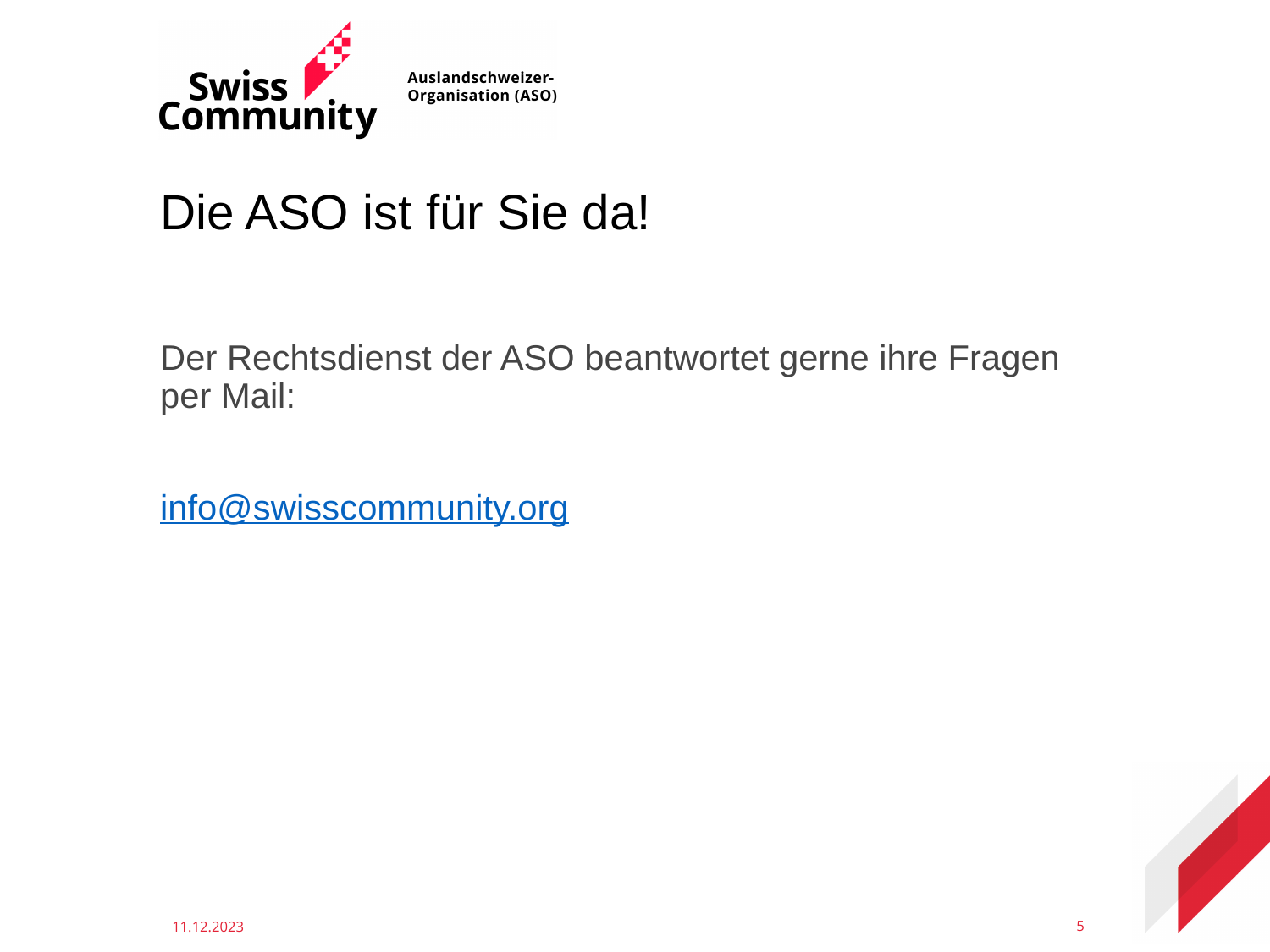

# Die ASO ist für Sie da!
Der Rechtsdienst der ASO beantwortet gerne ihre Fragen per Mail:

info@swisscommunity.org

11.12.2023
5